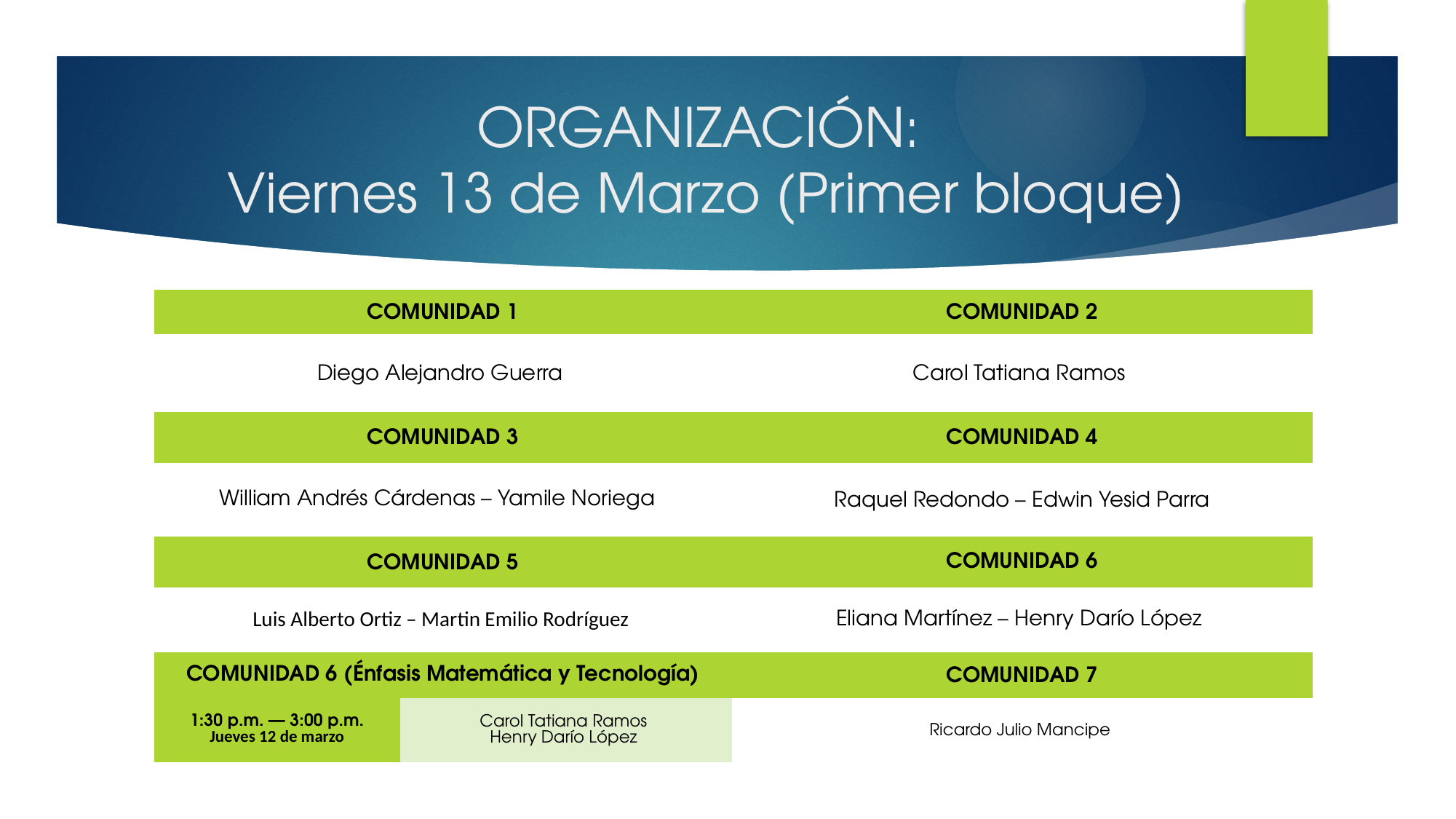

# ORGANIZACIÓN: Viernes 13 de Marzo (Primer bloque)
| COMUNIDAD 1 |  | COMUNIDAD 2 |
| --- | --- | --- |
| Diego Alejandro Guerra |  | Carol Tatiana Ramos |
| COMUNIDAD 3 |  | COMUNIDAD 4 |
| William Andrés Cárdenas – Yamile Noriega |  | Raquel Redondo – Edwin Yesid Parra |
| COMUNIDAD 5 |  | COMUNIDAD 6 |
| Luis Alberto Ortiz – Martin Emilio Rodríguez |  | Eliana Martínez – Henry Darío López |
| COMUNIDAD 6 (Énfasis Matemática y Tecnología) |  | COMUNIDAD 7 |
| 1:30 p.m. — 3:00 p.m. Jueves 12 de marzo | Carol Tatiana Ramos Henry Darío López | Ricardo Julio Mancipe |